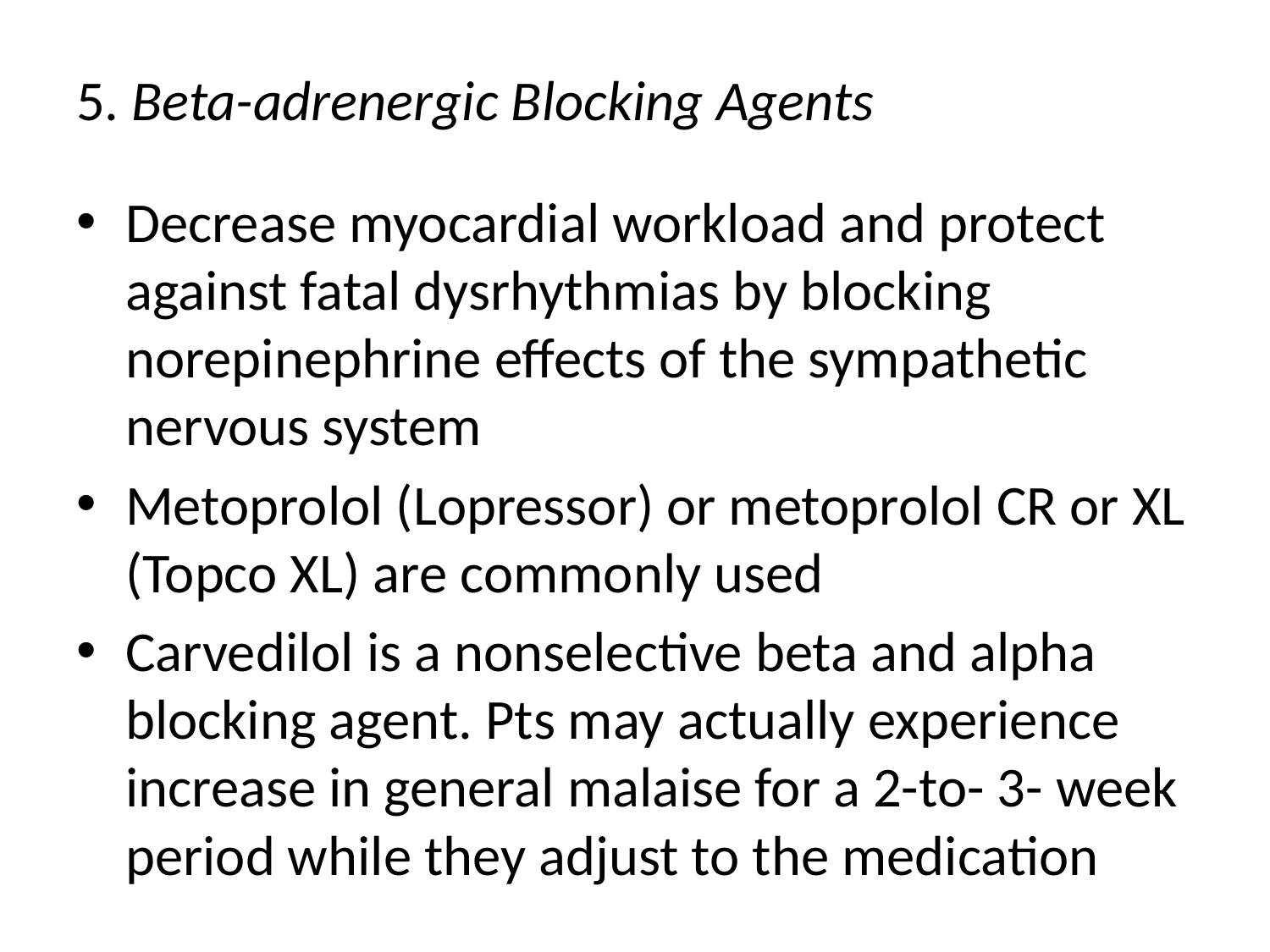

# 5. Beta-adrenergic Blocking Agents
Decrease myocardial workload and protect against fatal dysrhythmias by blocking norepinephrine effects of the sympathetic nervous system
Metoprolol (Lopressor) or metoprolol CR or XL (Topco XL) are commonly used
Carvedilol is a nonselective beta and alpha blocking agent. Pts may actually experience increase in general malaise for a 2-to- 3- week period while they adjust to the medication